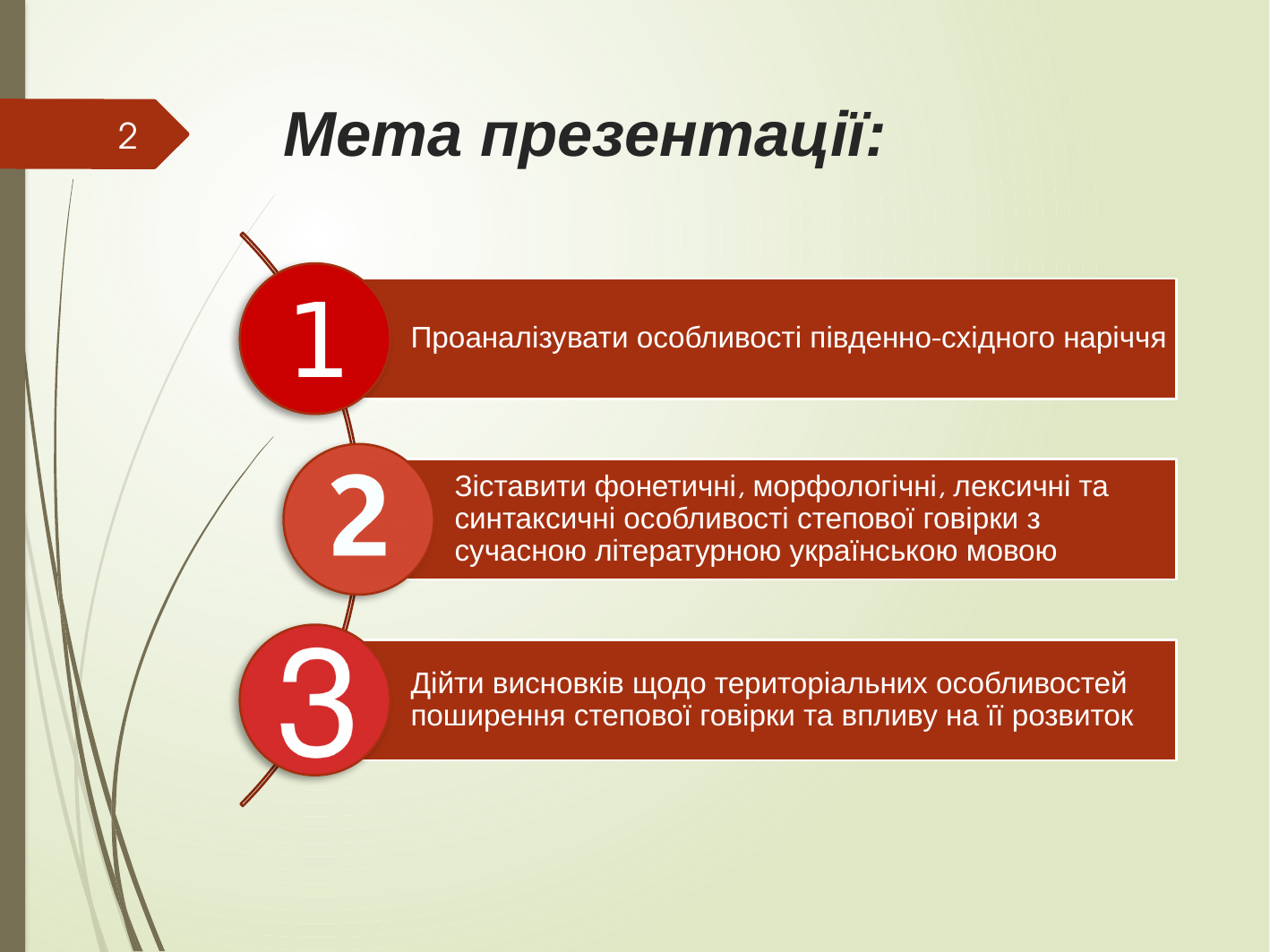

# Мета презентації:
2
Проаналізувати особливості південно-східного наріччя
Зіставити фонетичні, морфологічні, лексичні та синтаксичні особливості степової говірки з сучасною літературною українською мовою
Дійти висновків щодо територіальних особливостей поширення степової говірки та впливу на її розвиток